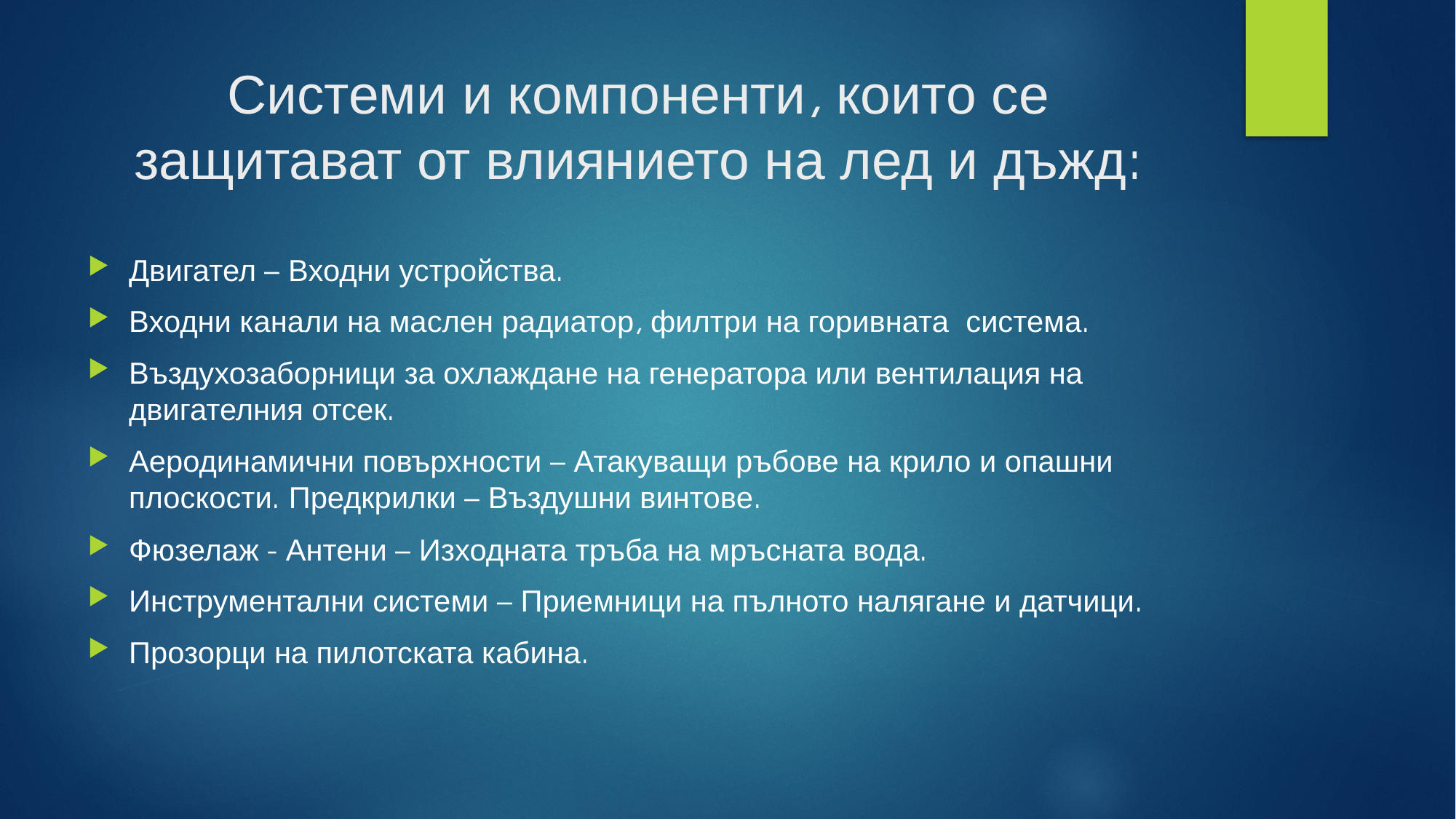

# Системи и компоненти, които се защитават от влиянието на лед и дъжд:
Двигател – Входни устройства.
Входни канали на маслен радиатор, филтри на горивната  система.
Въздухозаборници за охлаждане на генератора или вентилация на двигателния отсек.
Аеродинамични повърхности – Атакуващи ръбове на крило и опашни плоскости. Предкрилки – Въздушни винтове.
Фюзелаж - Антени – Изходната тръба на мръсната вода.
Инструментални системи – Приемници на пълното налягане и датчици.
Прозорци на пилотската кабина.